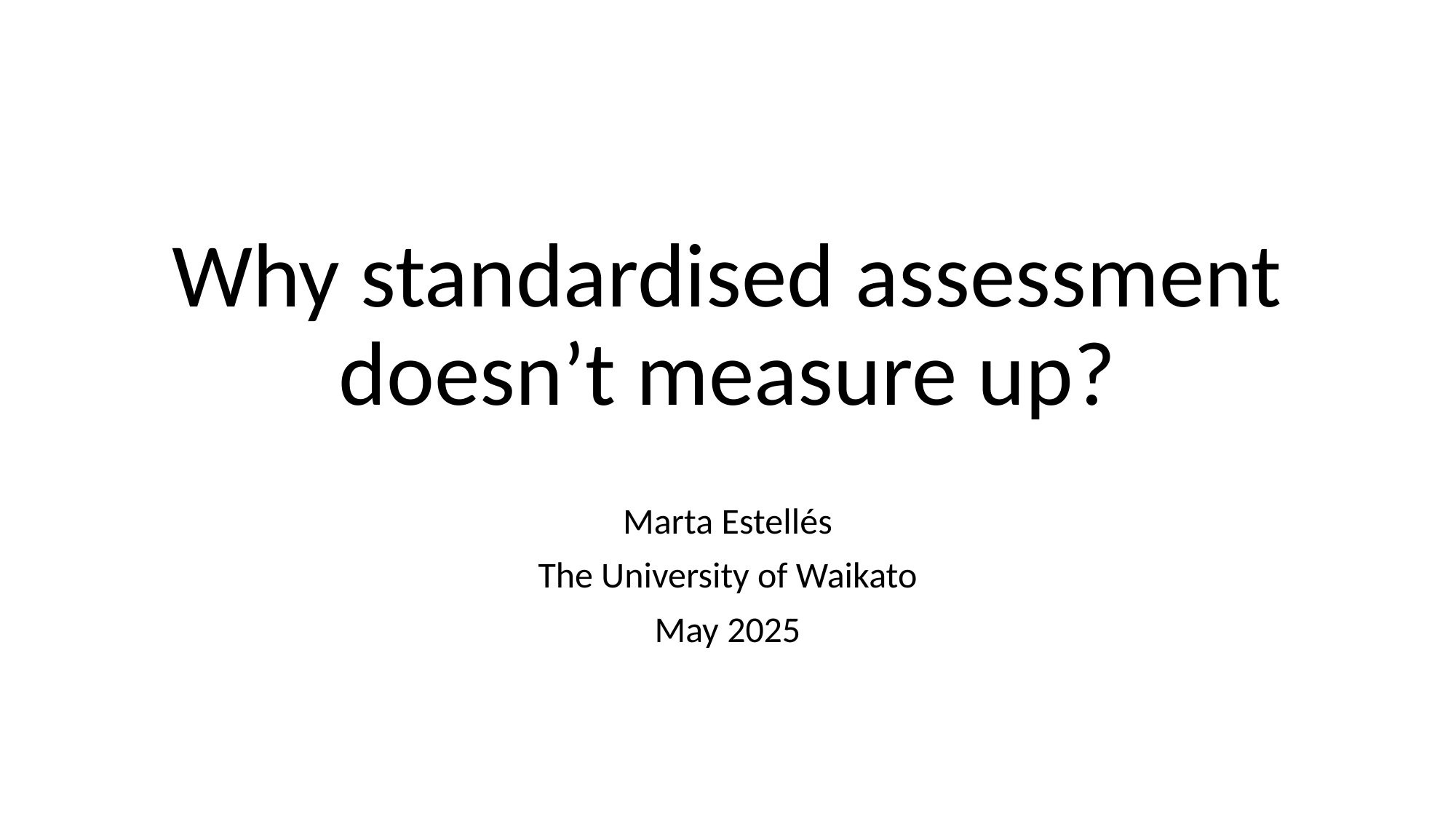

# Why standardised assessment doesn’t measure up?
Marta Estellés
The University of Waikato
May 2025